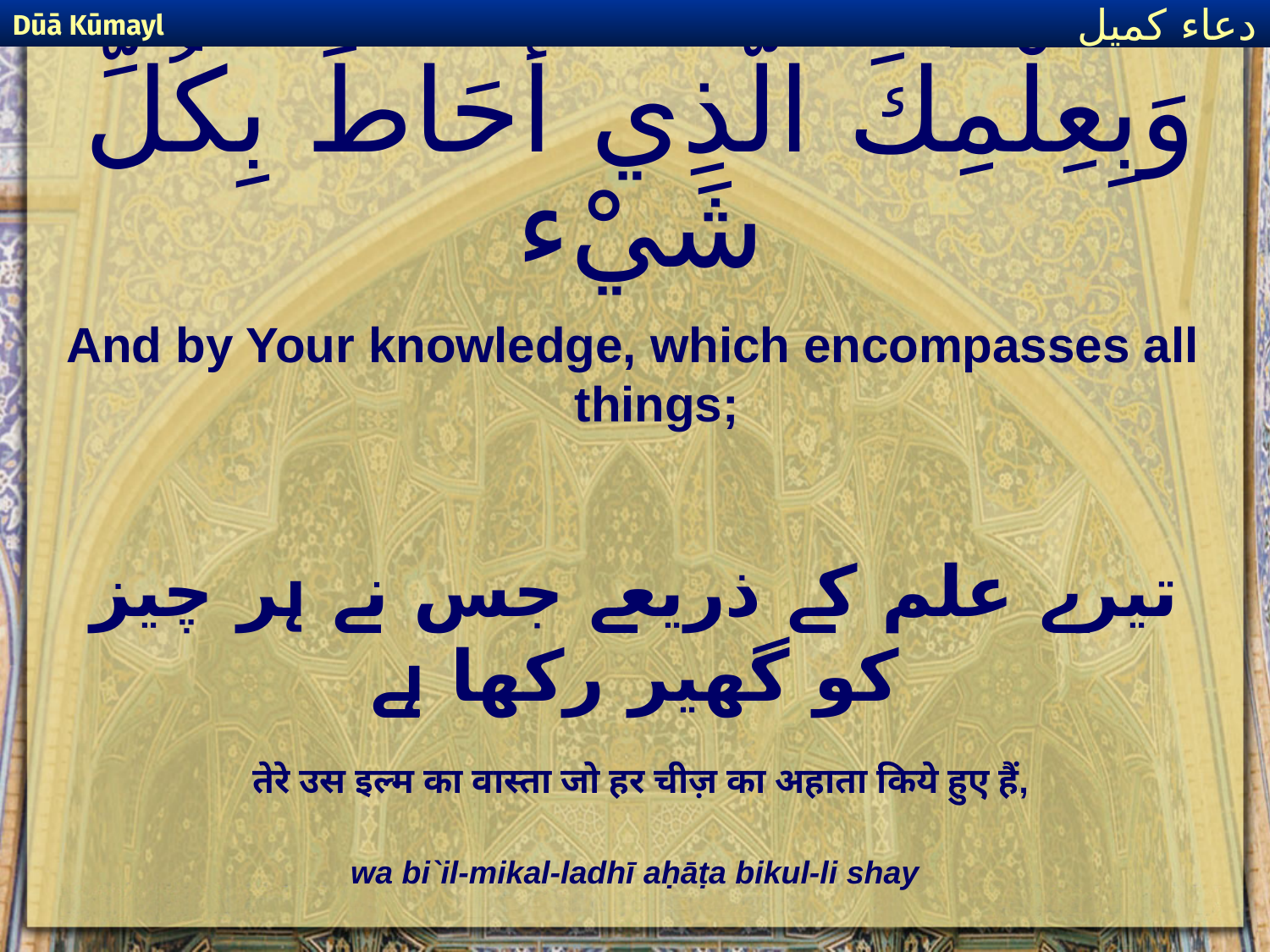

Dūā Kūmayl
دعاء كميل
# وَبِعِلْمِكَ الَّذِي أَحَاطَ بِكُلِّ شَيْء
And by Your knowledge, which encompasses all things;
تیرے علم کے ذریعے جس نے ہر چیز کو گھیر رکھا ہے
तेरे उस इल्म का वास्ता जो हर चीज़ का अहाता किये हुए हैं,
wa bi`il-mikal-ladhī aḥāṭa bikul-li shay